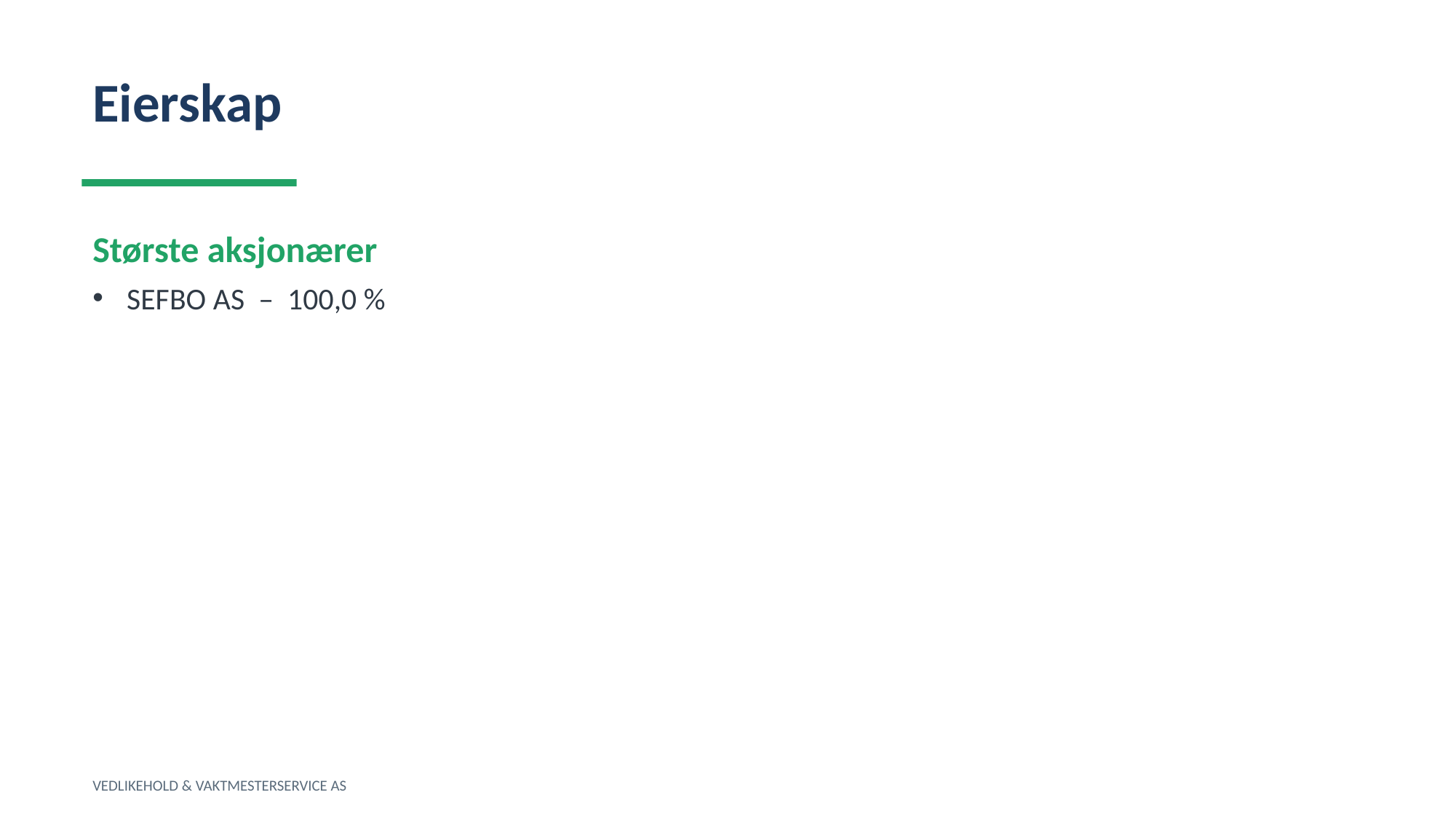

Eierskap

Største aksjonærer
SEFBO AS  –  100,0 %
VEDLIKEHOLD & VAKTMESTERSERVICE AS